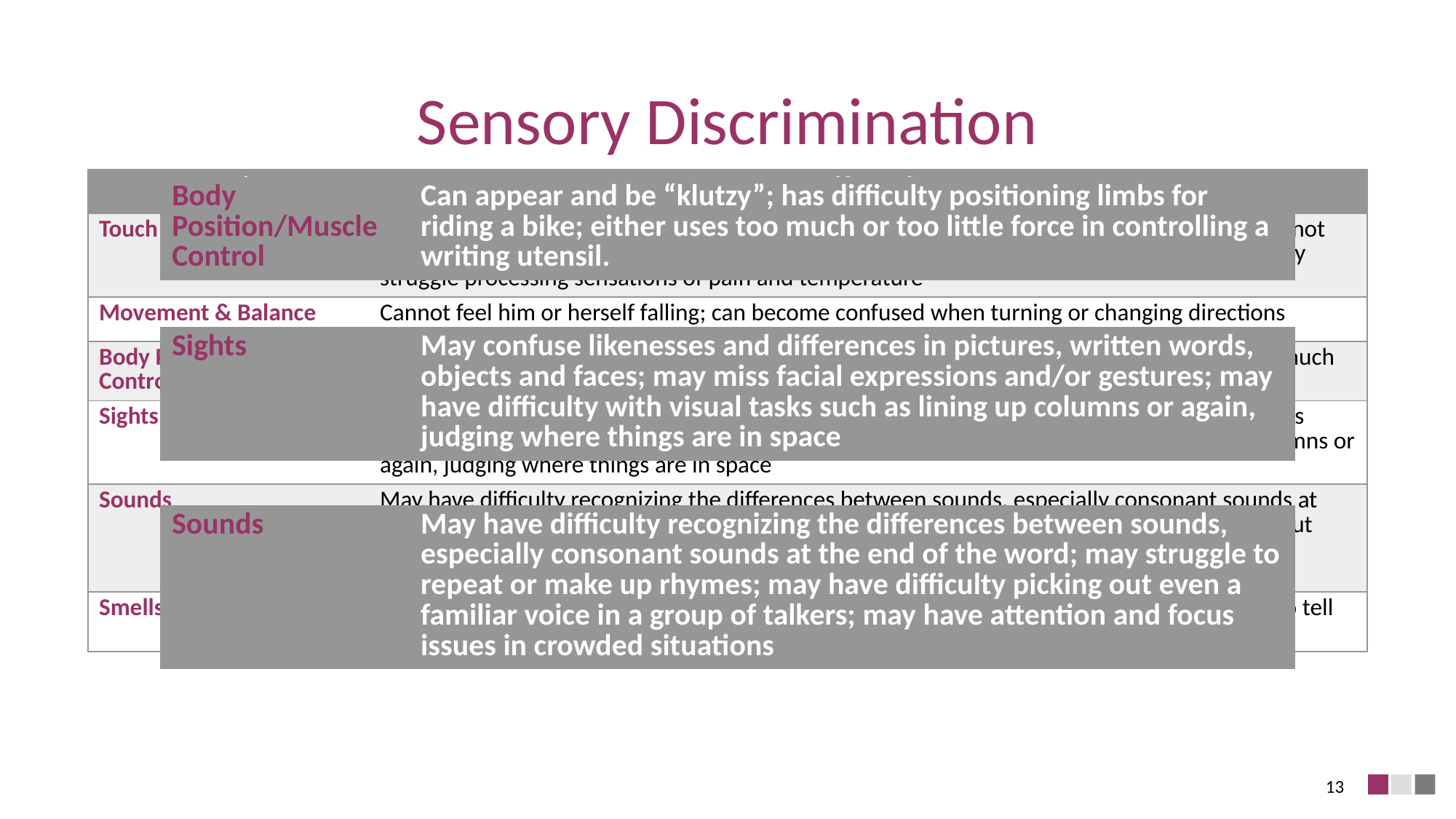

# Sensory Discrimination
| Sensations | Manifestations |
| --- | --- |
| Touch | Poor body awareness; may struggle to note where on his or her body they were touched; cannot distinguish objects by feel alone; may be awkward with fastening buttons, using hair clips; may struggle processing sensations of pain and temperature |
| Movement & Balance | Cannot feel him or herself falling; can become confused when turning or changing directions |
| Body Position/Muscle Control | Can appear and be “klutzy”; has difficulty positioning limbs for riding a bike; either uses too much or too little force in controlling a writing utensil. |
| Sights | May confuse likenesses and differences in pictures, written words, objects and faces; may miss facial expressions and/or gestures; may have difficulty with visual tasks such as lining up columns or again, judging where things are in space |
| Sounds | May have difficulty recognizing the differences between sounds, especially consonant sounds at the end of the word; may struggle to repeat or make up rhymes; may have difficulty picking out even a familiar voice in a group of talkers; may have attention and focus issues in crowded situations |
| Smells & Taste | May have difficulty distinguishing distinct smells such as lemons, vinegar or soap or be able to tell when food is too spicy, salty or sweet and may reject food simply based on its looks |
| Body Position/Muscle Control | Can appear and be “klutzy”; has difficulty positioning limbs for riding a bike; either uses too much or too little force in controlling a writing utensil. |
| --- | --- |
| Sights | May confuse likenesses and differences in pictures, written words, objects and faces; may miss facial expressions and/or gestures; may have difficulty with visual tasks such as lining up columns or again, judging where things are in space |
| --- | --- |
| Sounds | May have difficulty recognizing the differences between sounds, especially consonant sounds at the end of the word; may struggle to repeat or make up rhymes; may have difficulty picking out even a familiar voice in a group of talkers; may have attention and focus issues in crowded situations |
| --- | --- |
13